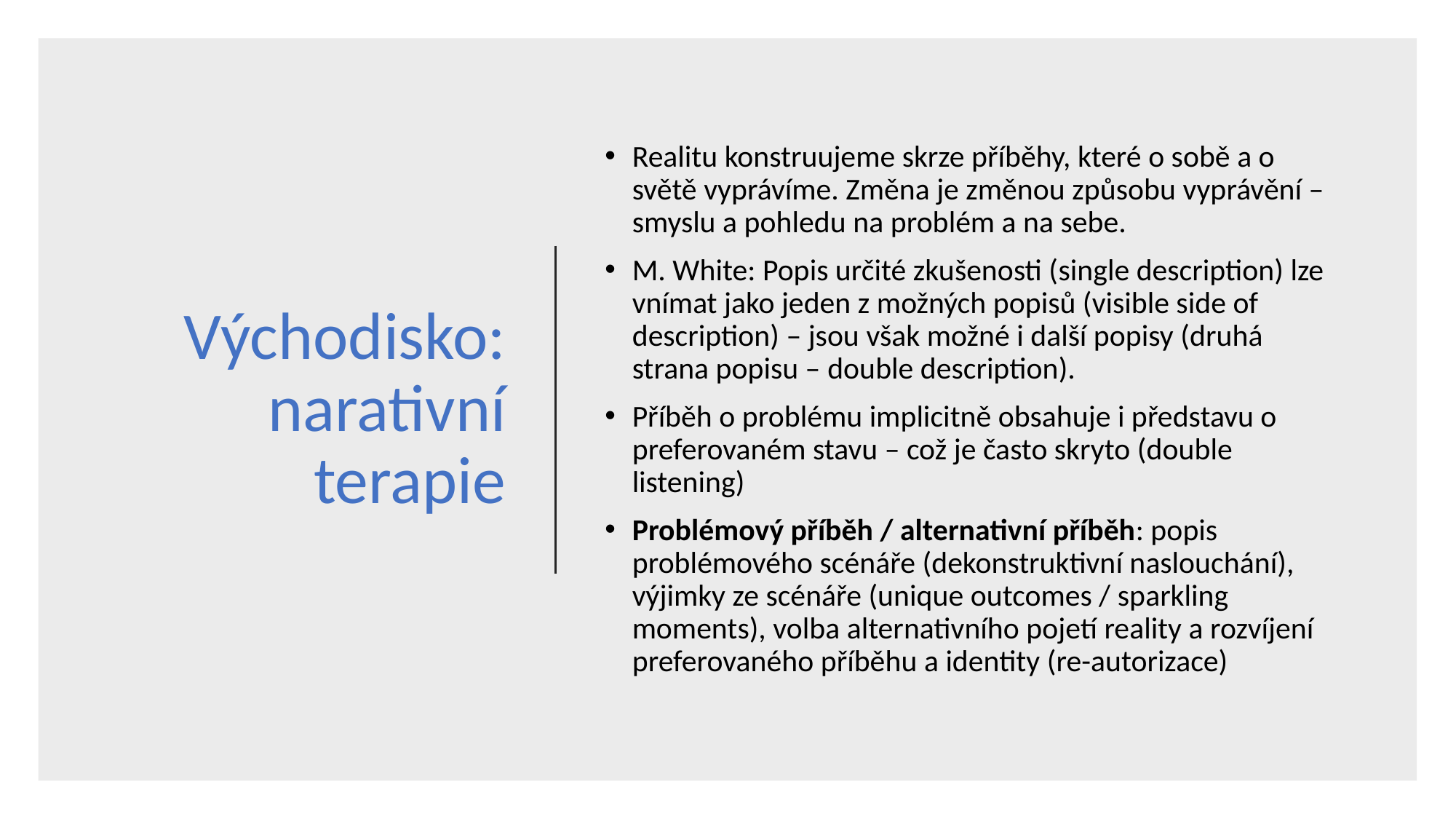

# Východisko: narativní terapie
Realitu konstruujeme skrze příběhy, které o sobě a o světě vyprávíme. Změna je změnou způsobu vyprávění – smyslu a pohledu na problém a na sebe.
M. White: Popis určité zkušenosti (single description) lze vnímat jako jeden z možných popisů (visible side of description) – jsou však možné i další popisy (druhá strana popisu – double description).
Příběh o problému implicitně obsahuje i představu o preferovaném stavu – což je často skryto (double listening)
Problémový příběh / alternativní příběh: popis problémového scénáře (dekonstruktivní naslouchání), výjimky ze scénáře (unique outcomes / sparkling moments), volba alternativního pojetí reality a rozvíjení preferovaného příběhu a identity (re-autorizace)